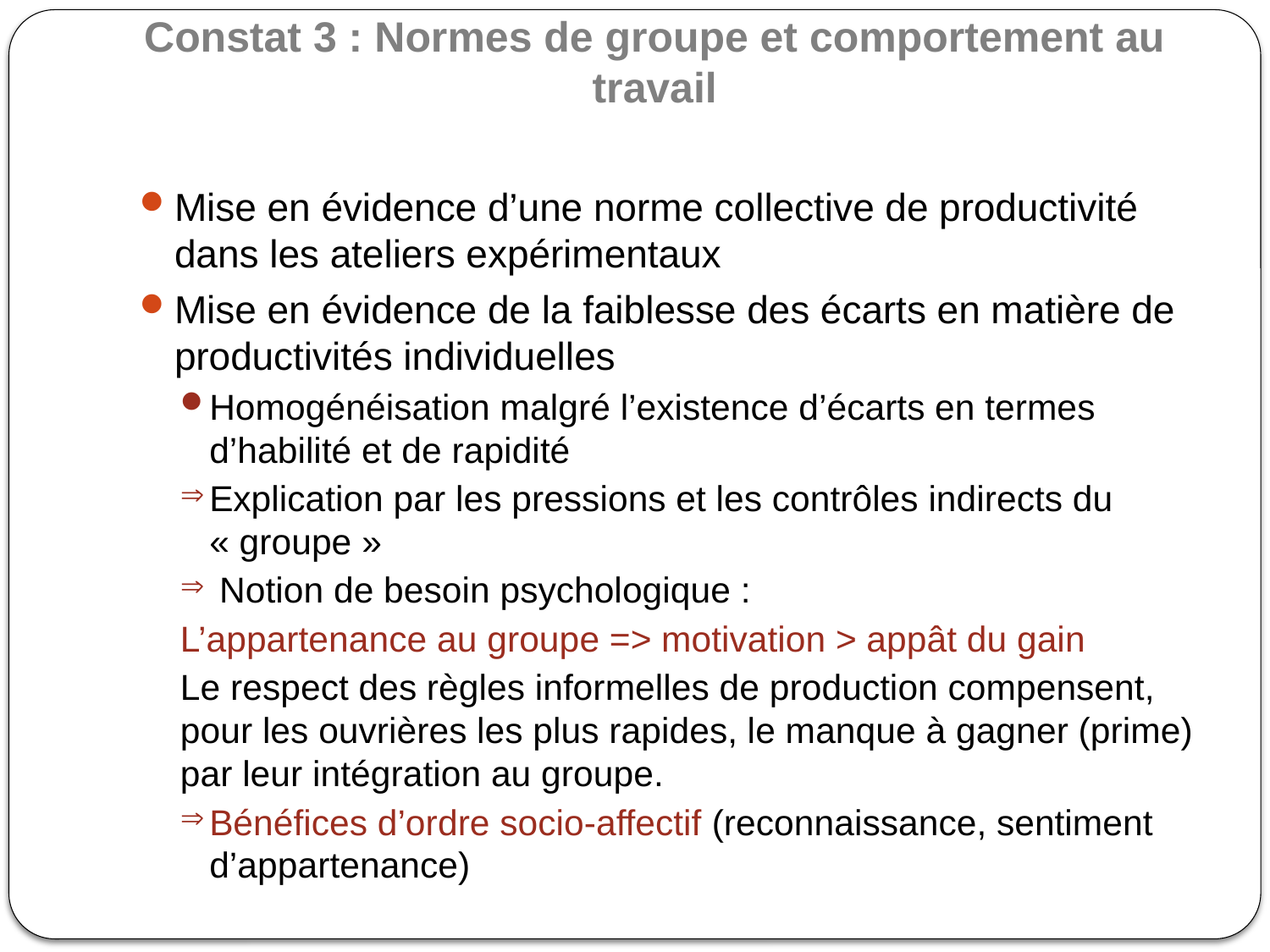

# Constat 3 : Normes de groupe et comportement au travail
Mise en évidence d’une norme collective de productivité dans les ateliers expérimentaux
Mise en évidence de la faiblesse des écarts en matière de productivités individuelles
Homogénéisation malgré l’existence d’écarts en termes d’habilité et de rapidité
Explication par les pressions et les contrôles indirects du « groupe »
 Notion de besoin psychologique :
L’appartenance au groupe => motivation > appât du gain
Le respect des règles informelles de production compensent, pour les ouvrières les plus rapides, le manque à gagner (prime) par leur intégration au groupe.
Bénéfices d’ordre socio-affectif (reconnaissance, sentiment d’appartenance)